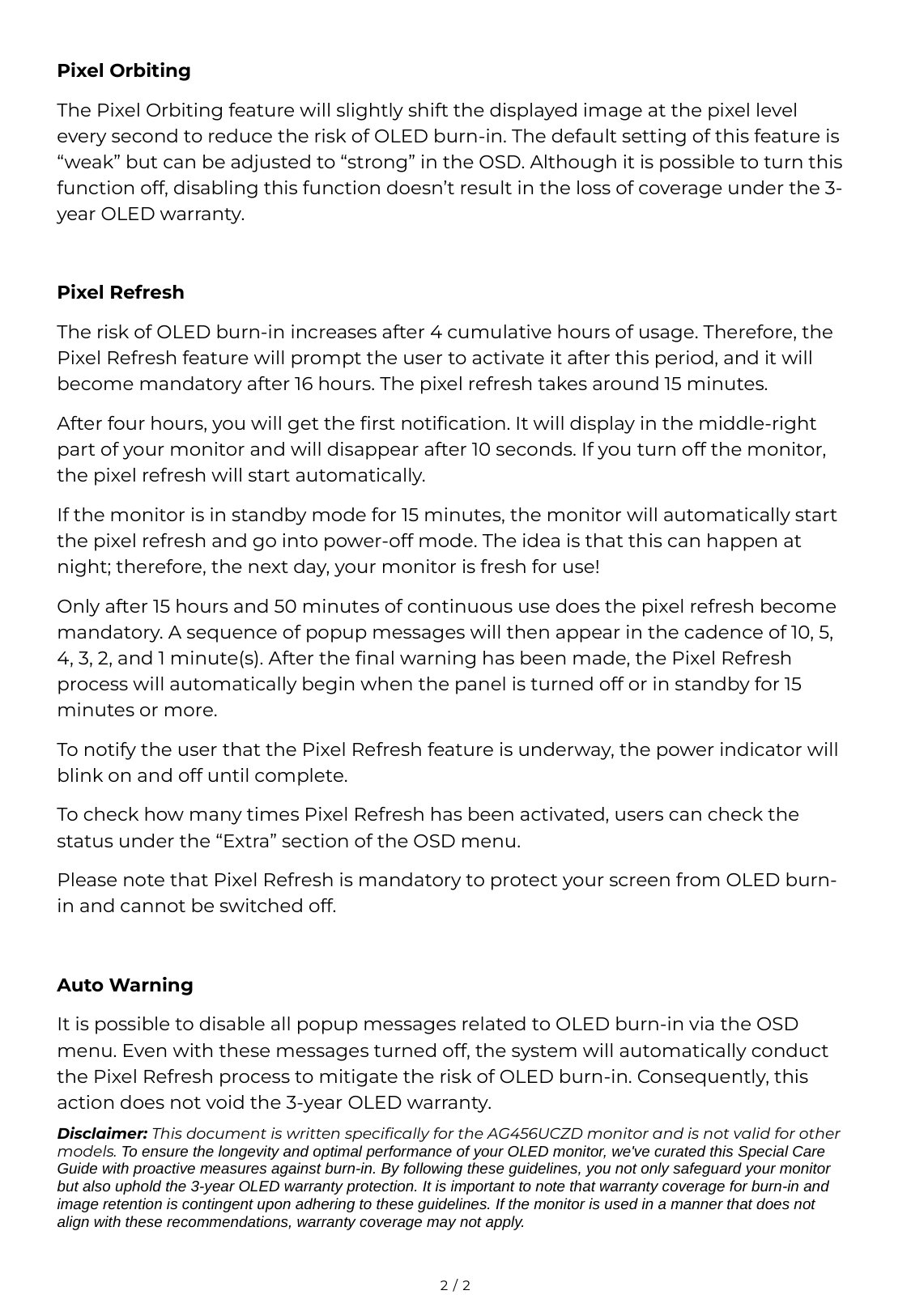

Pixel Orbiting
The Pixel Orbiting feature will slightly shift the displayed image at the pixel level every second to reduce the risk of OLED burn-in. The default setting of this feature is “weak” but can be adjusted to “strong” in the OSD. Although it is possible to turn this function off, disabling this function doesn’t result in the loss of coverage under the 3-year OLED warranty.

Pixel Refresh
The risk of OLED burn-in increases after 4 cumulative hours of usage. Therefore, the Pixel Refresh feature will prompt the user to activate it after this period, and it will become mandatory after 16 hours. The pixel refresh takes around 15 minutes.
After four hours, you will get the first notification. It will display in the middle-right part of your monitor and will disappear after 10 seconds. If you turn off the monitor, the pixel refresh will start automatically.
If the monitor is in standby mode for 15 minutes, the monitor will automatically start the pixel refresh and go into power-off mode. The idea is that this can happen at night; therefore, the next day, your monitor is fresh for use!
Only after 15 hours and 50 minutes of continuous use does the pixel refresh become mandatory. A sequence of popup messages will then appear in the cadence of 10, 5, 4, 3, 2, and 1 minute(s). After the final warning has been made, the Pixel Refresh process will automatically begin when the panel is turned off or in standby for 15 minutes or more.
To notify the user that the Pixel Refresh feature is underway, the power indicator will blink on and off until complete.
To check how many times Pixel Refresh has been activated, users can check the status under the “Extra” section of the OSD menu.
Please note that Pixel Refresh is mandatory to protect your screen from OLED burn-in and cannot be switched off.

Auto Warning
It is possible to disable all popup messages related to OLED burn-in via the OSD menu. Even with these messages turned off, the system will automatically conduct the Pixel Refresh process to mitigate the risk of OLED burn-in. Consequently, this action does not void the 3-year OLED warranty.
Disclaimer: This document is written specifically for the AG456UCZD monitor and is not valid for other models. To ensure the longevity and optimal performance of your OLED monitor, we've curated this Special Care Guide with proactive measures against burn-in. By following these guidelines, you not only safeguard your monitor but also uphold the 3-year OLED warranty protection. It is important to note that warranty coverage for burn-in and image retention is contingent upon adhering to these guidelines. If the monitor is used in a manner that does not align with these recommendations, warranty coverage may not apply.
2/2